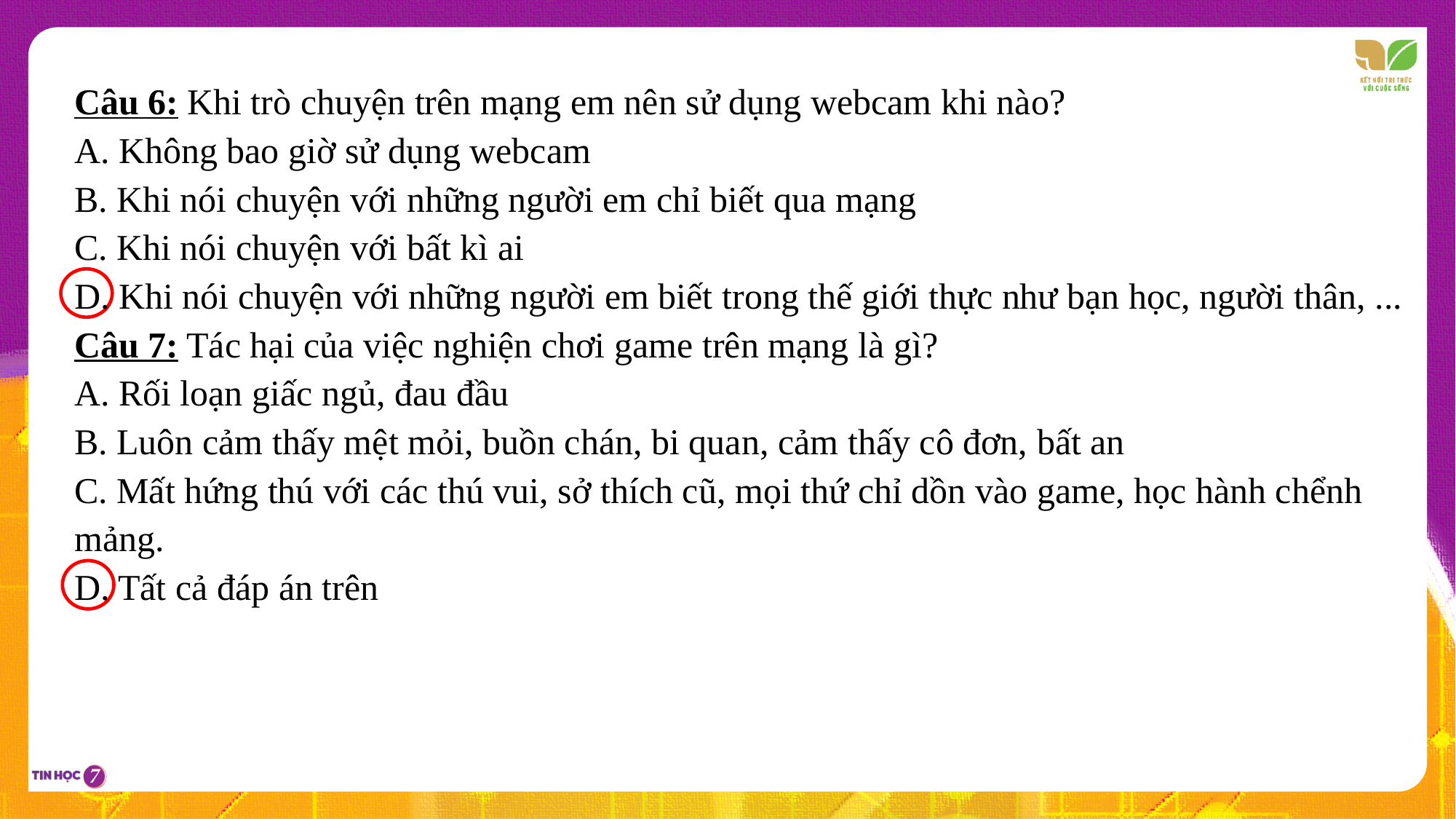

Câu 6: Khi trò chuyện trên mạng em nên sử dụng webcam khi nào?
A. Không bao giờ sử dụng webcam
B. Khi nói chuyện với những người em chỉ biết qua mạng
C. Khi nói chuyện với bất kì ai
D. Khi nói chuyện với những người em biết trong thế giới thực như bạn học, người thân, ...
Câu 7: Tác hại của việc nghiện chơi game trên mạng là gì?
A. Rối loạn giấc ngủ, đau đầu
B. Luôn cảm thấy mệt mỏi, buồn chán, bi quan, cảm thấy cô đơn, bất an
C. Mất hứng thú với các thú vui, sở thích cũ, mọi thứ chỉ dồn vào game, học hành chểnh mảng.
D. Tất cả đáp án trên